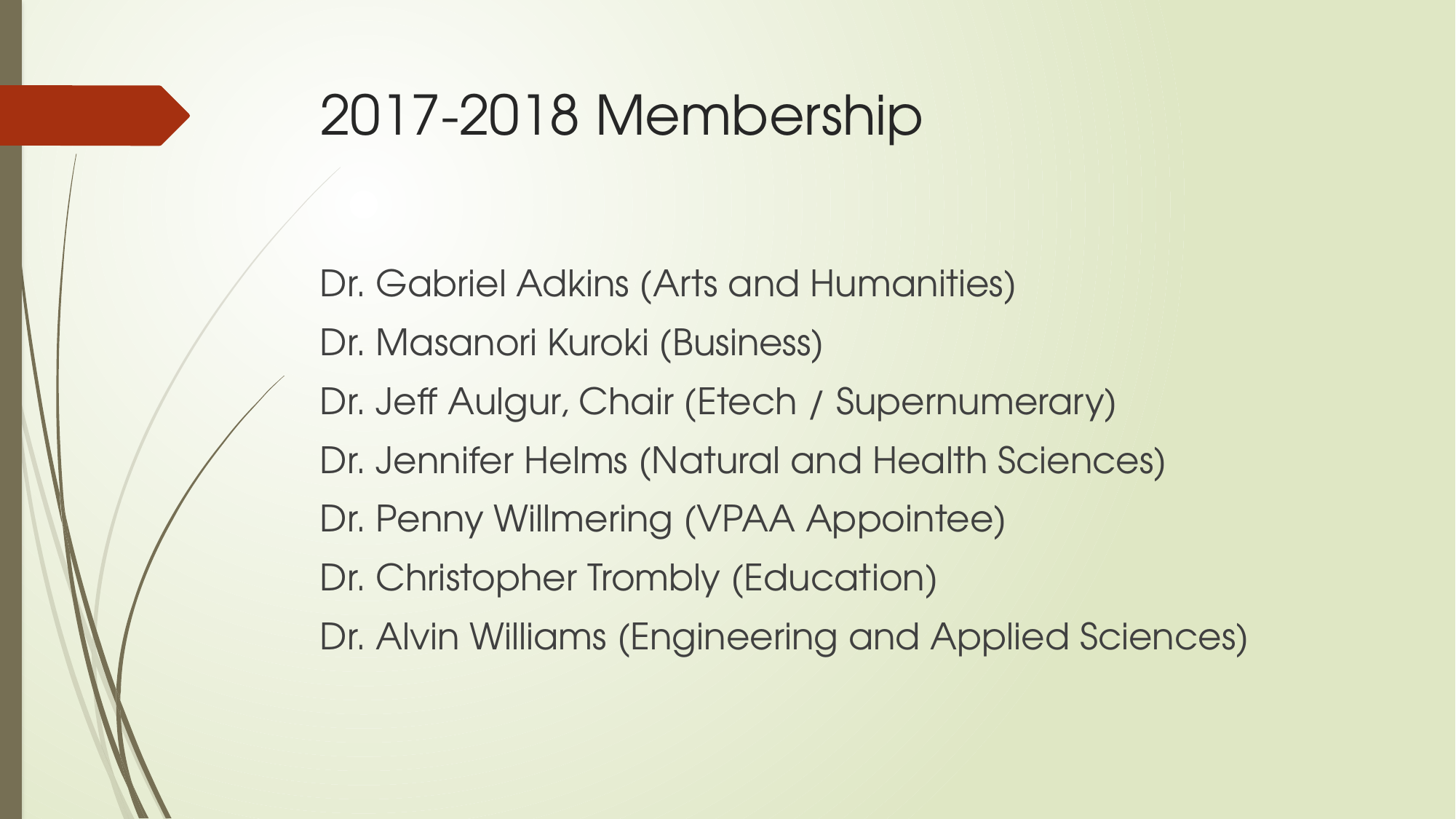

# 2017-2018 Membership
Dr. Gabriel Adkins (Arts and Humanities)
Dr. Masanori Kuroki (Business)
Dr. Jeff Aulgur, Chair (Etech / Supernumerary)
Dr. Jennifer Helms (Natural and Health Sciences)
Dr. Penny Willmering (VPAA Appointee)
Dr. Christopher Trombly (Education)
Dr. Alvin Williams (Engineering and Applied Sciences)